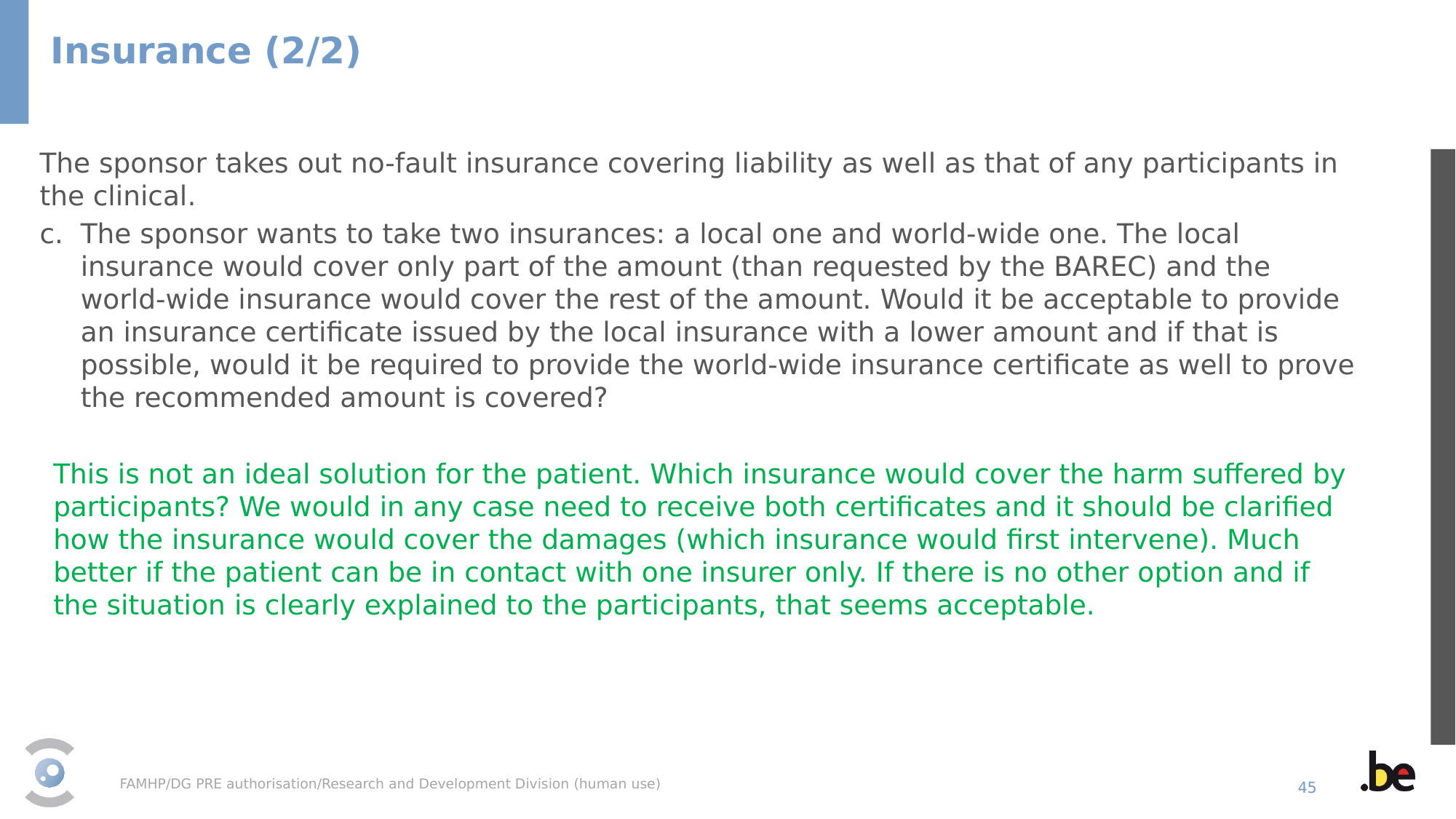

Insurance (2/2)

The sponsor takes out no-fault insurance covering liability as well as that of any participants in the clinical.
The sponsor wants to take two insurances: a local one and world-wide one. The local insurance would cover only part of the amount (than requested by the BAREC) and the world-wide insurance would cover the rest of the amount. Would it be acceptable to provide an insurance certificate issued by the local insurance with a lower amount and if that is possible, would it be required to provide the world-wide insurance certificate as well to prove the recommended amount is covered?

This is not an ideal solution for the patient. Which insurance would cover the harm suffered by participants? We would in any case need to receive both certificates and it should be clarified how the insurance would cover the damages (which insurance would first intervene). Much better if the patient can be in contact with one insurer only. If there is no other option and if the situation is clearly explained to the participants, that seems acceptable.